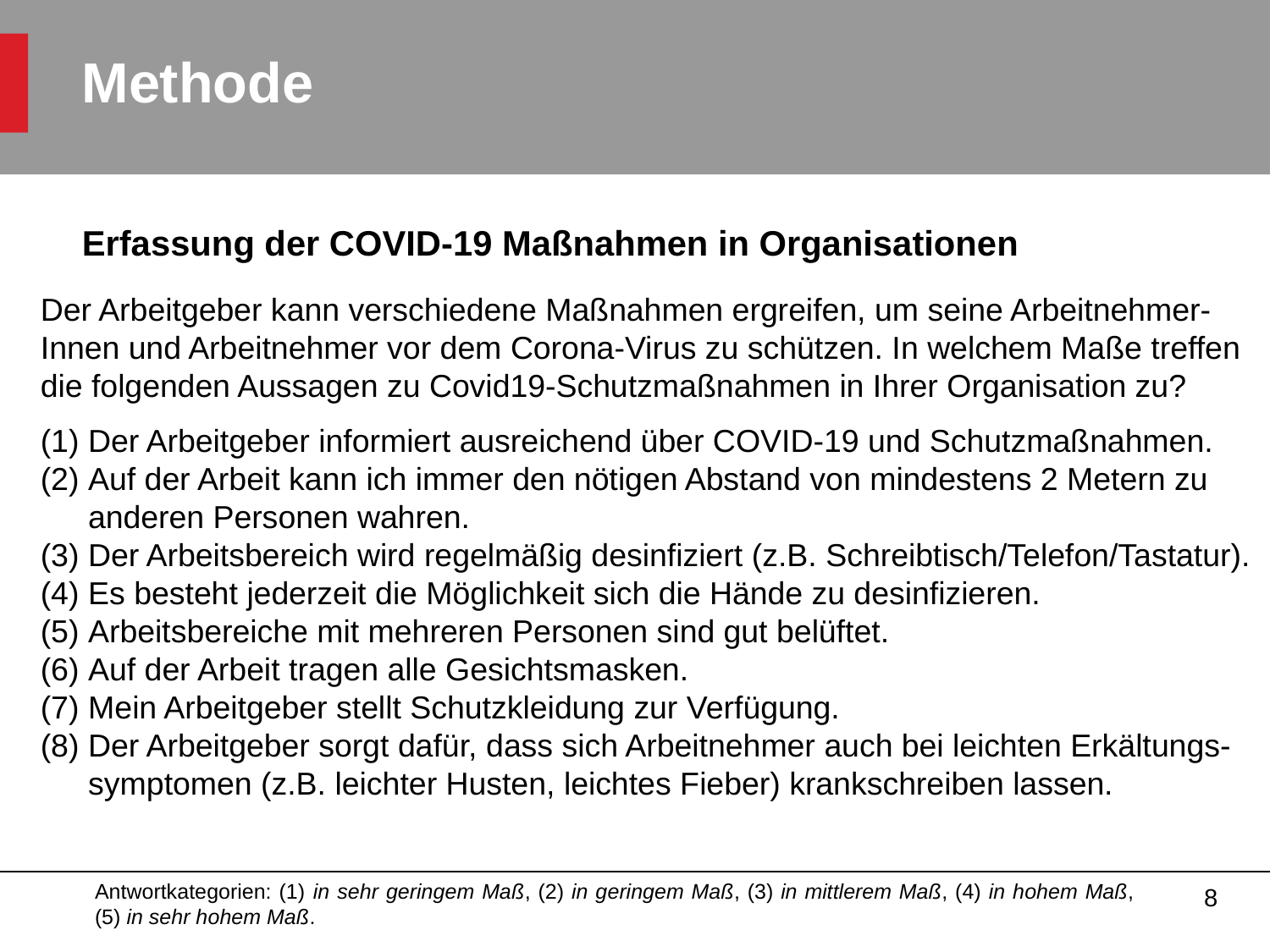

Methode
Erfassung der COVID-19 Maßnahmen in Organisationen
Der Arbeitgeber kann verschiedene Maßnahmen ergreifen, um seine Arbeitnehmer-Innen und Arbeitnehmer vor dem Corona-Virus zu schützen. In welchem Maße treffen die folgenden Aussagen zu Covid19-Schutzmaßnahmen in Ihrer Organisation zu?

Der Arbeitgeber informiert ausreichend über COVID-19 und Schutzmaßnahmen.
Auf der Arbeit kann ich immer den nötigen Abstand von mindestens 2 Metern zu anderen Personen wahren.
Der Arbeitsbereich wird regelmäßig desinfiziert (z.B. Schreibtisch/Telefon/Tastatur).
Es besteht jederzeit die Möglichkeit sich die Hände zu desinfizieren.
Arbeitsbereiche mit mehreren Personen sind gut belüftet.
Auf der Arbeit tragen alle Gesichtsmasken.
Mein Arbeitgeber stellt Schutzkleidung zur Verfügung.
Der Arbeitgeber sorgt dafür, dass sich Arbeitnehmer auch bei leichten Erkältungs-symptomen (z.B. leichter Husten, leichtes Fieber) krankschreiben lassen.
Antwortkategorien: (1) in sehr geringem Maß, (2) in geringem Maß, (3) in mittlerem Maß, (4) in hohem Maß, (5) in sehr hohem Maß.
8